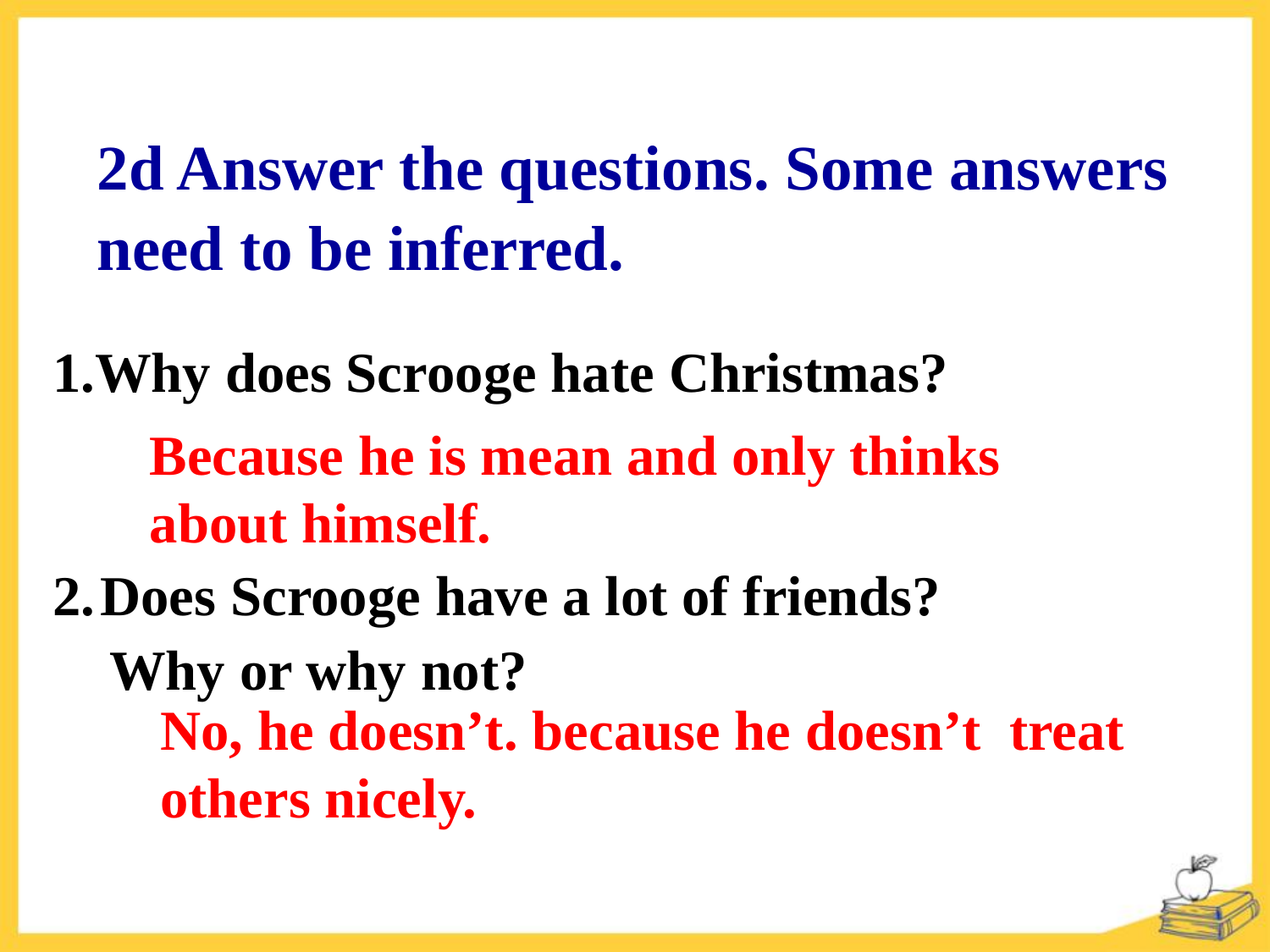

2d Answer the questions. Some answers need to be inferred.
1.Why does Scrooge hate Christmas?

Does Scrooge have a lot of friends?
    Why or why not?

Because he is mean and only thinks
about himself.
No, he doesn’t. because he doesn’t  treat
others nicely.